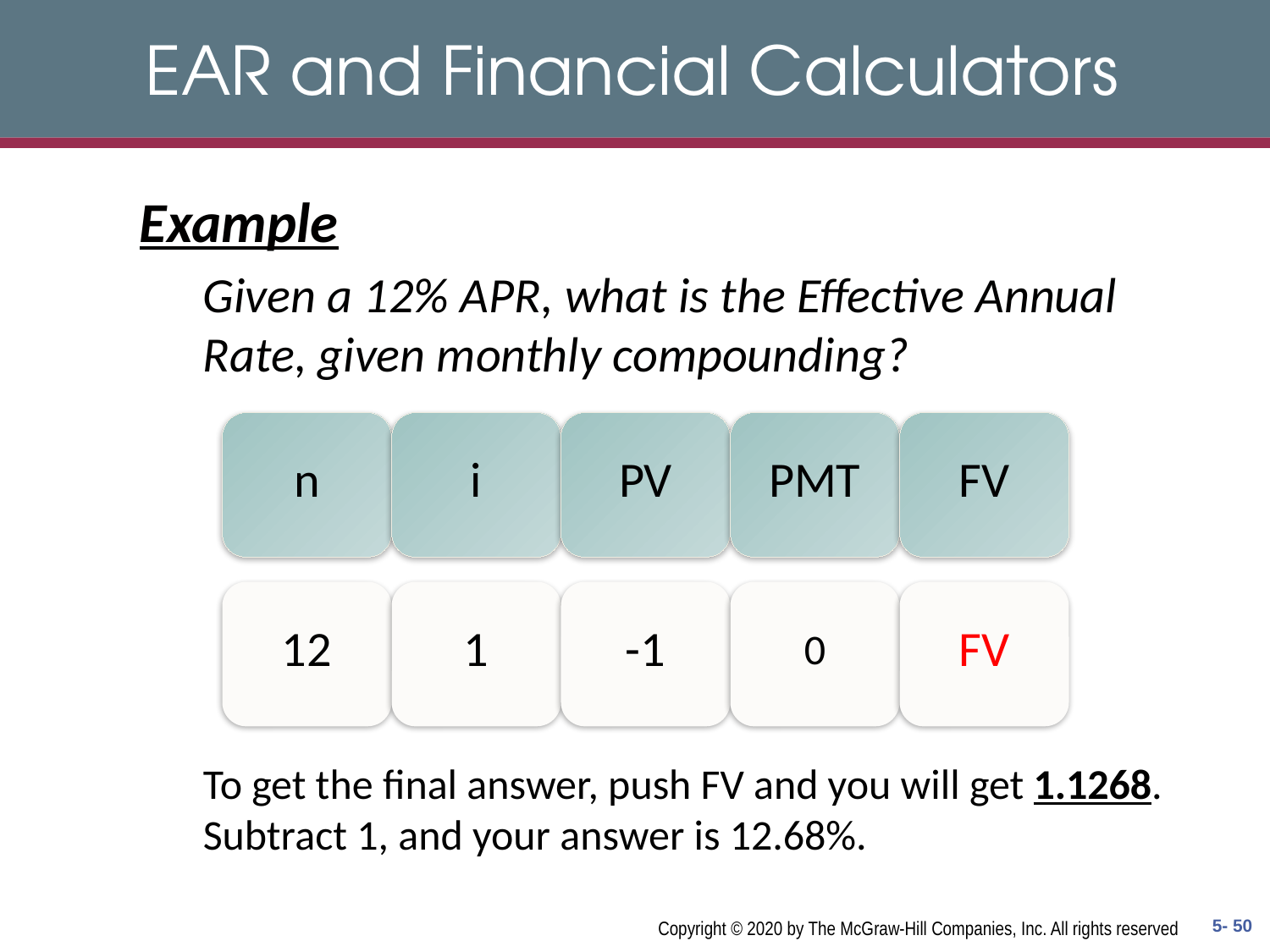

# EAR and Financial Calculators
Example
Given a 12% APR, what is the Effective Annual Rate, given monthly compounding?
n
PMT
FV
i
PV
12
0
FV
1
-1
To get the final answer, push FV and you will get 1.1268. Subtract 1, and your answer is 12.68%.